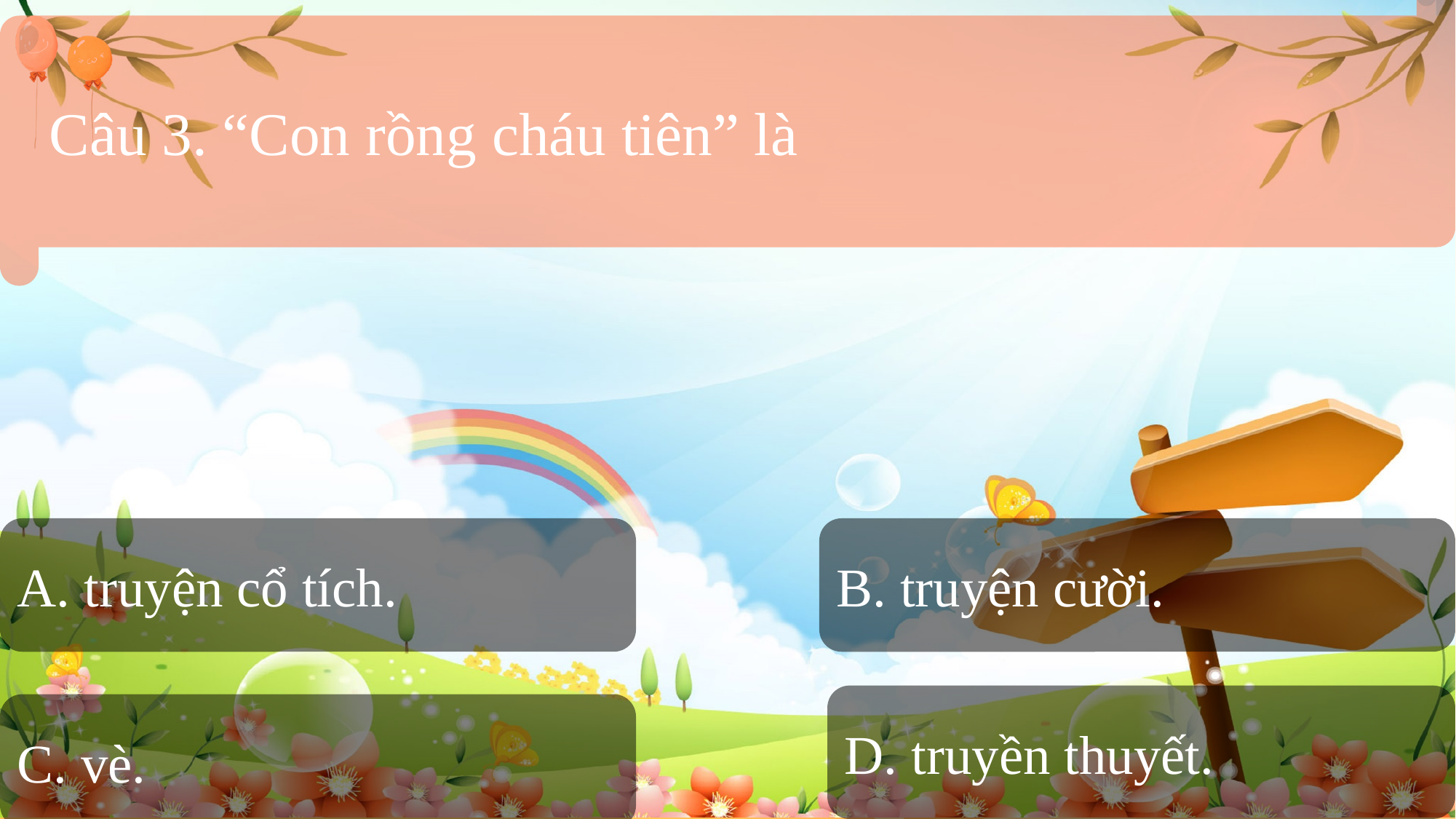

Câu 3. “Con rồng cháu tiên” là
A. truyện cổ tích.
B. truyện cười.
D. truyền thuyết.
C. vè.